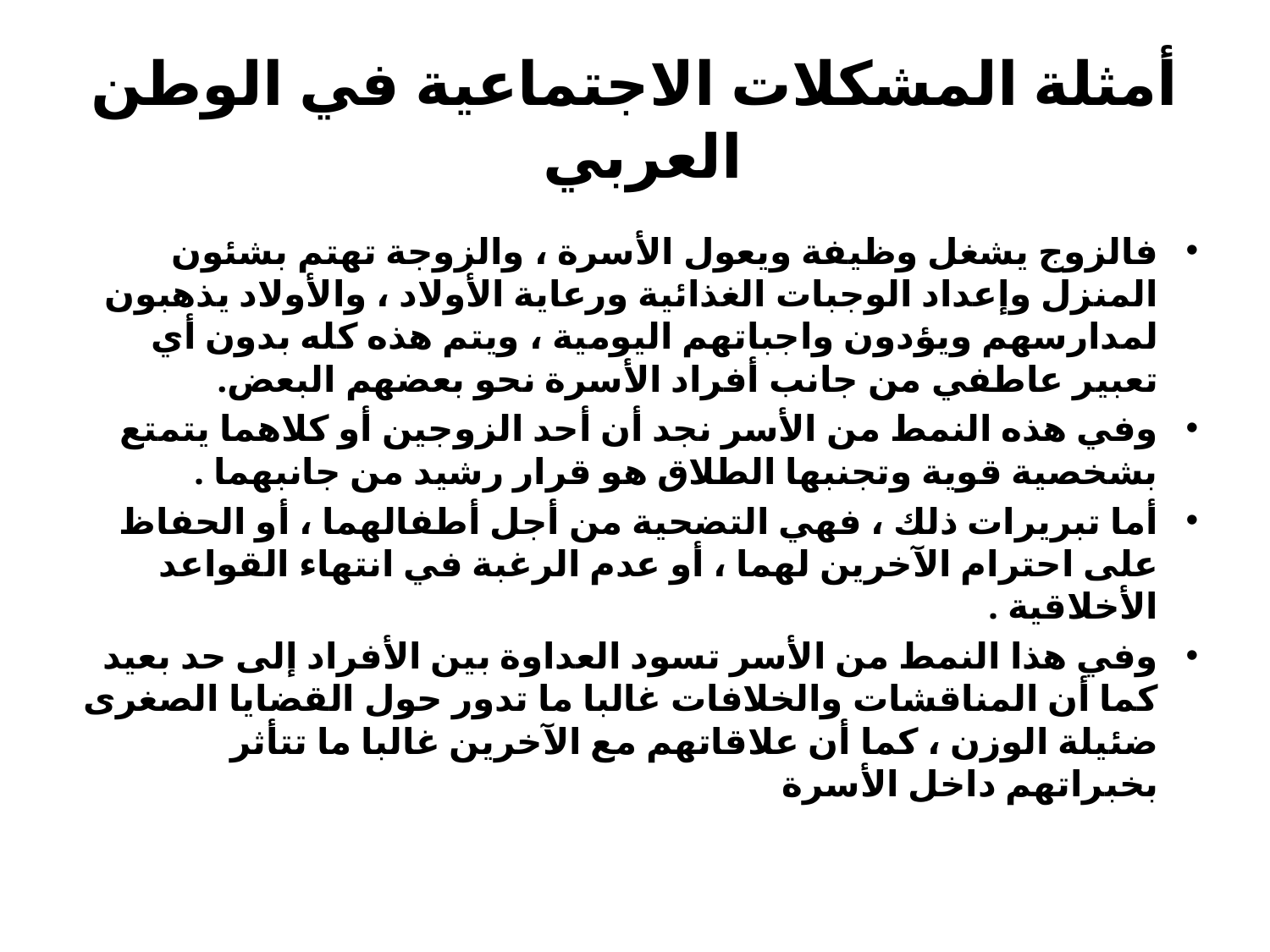

# أمثلة المشكلات الاجتماعية في الوطن العربي
فالزوج يشغل وظيفة ويعول الأسرة ، والزوجة تهتم بشئون المنزل وإعداد الوجبات الغذائية ورعاية الأولاد ، والأولاد يذهبون لمدارسهم ويؤدون واجباتهم اليومية ، ويتم هذه كله بدون أي تعبير عاطفي من جانب أفراد الأسرة نحو بعضهم البعض.
وفي هذه النمط من الأسر نجد أن أحد الزوجين أو كلاهما يتمتع بشخصية قوية وتجنبها الطلاق هو قرار رشيد من جانبهما .
أما تبريرات ذلك ، فهي التضحية من أجل أطفالهما ، أو الحفاظ على احترام الآخرين لهما ، أو عدم الرغبة في انتهاء القواعد الأخلاقية .
وفي هذا النمط من الأسر تسود العداوة بين الأفراد إلى حد بعيد كما أن المناقشات والخلافات غالبا ما تدور حول القضايا الصغرى ضئيلة الوزن ، كما أن علاقاتهم مع الآخرين غالبا ما تتأثر بخبراتهم داخل الأسرة